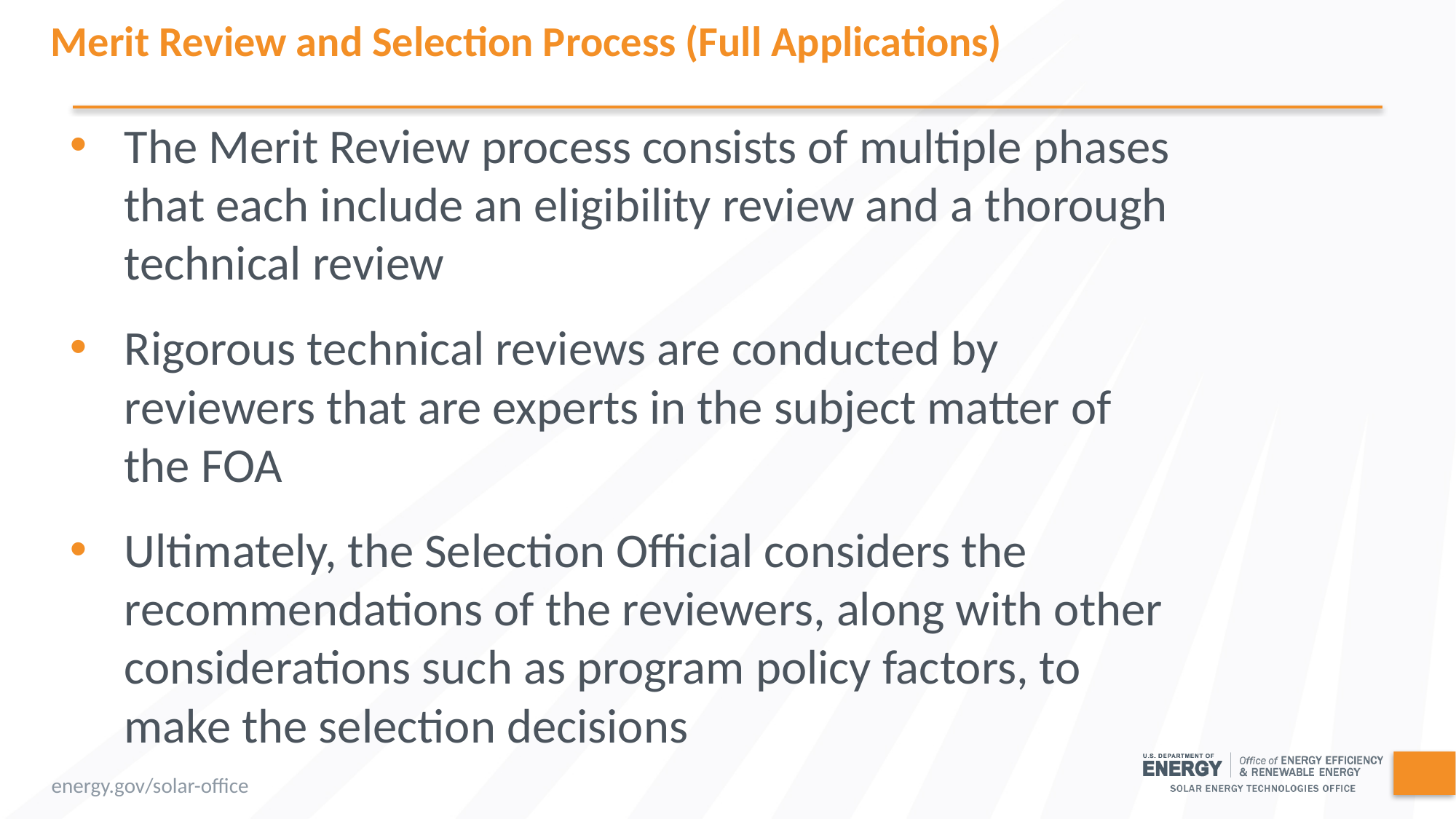

# Merit Review and Selection Process (Full Applications)
The Merit Review process consists of multiple phases that each include an eligibility review and a thorough technical review
Rigorous technical reviews are conducted by reviewers that are experts in the subject matter of the FOA
Ultimately, the Selection Official considers the recommendations of the reviewers, along with other considerations such as program policy factors, to make the selection decisions